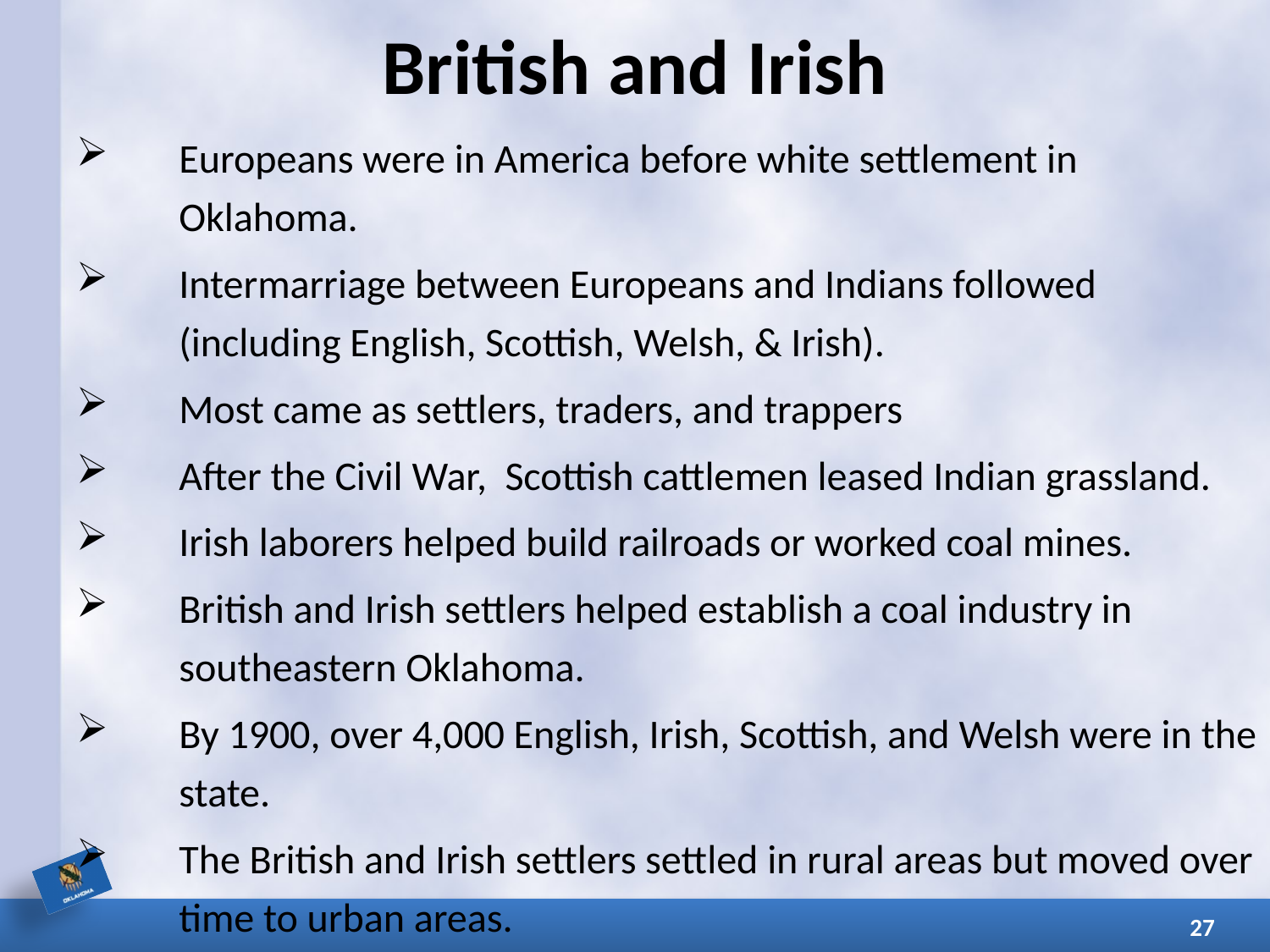

# British and Irish
Europeans were in America before white settlement in Oklahoma.
Intermarriage between Europeans and Indians followed (including English, Scottish, Welsh, & Irish).
Most came as settlers, traders, and trappers
After the Civil War,  Scottish cattlemen leased Indian grassland.
Irish laborers helped build railroads or worked coal mines.
British and Irish settlers helped establish a coal industry in southeastern Oklahoma.
By 1900, over 4,000 English, Irish, Scottish, and Welsh were in the state.
The British and Irish settlers settled in rural areas but moved over time to urban areas.

27